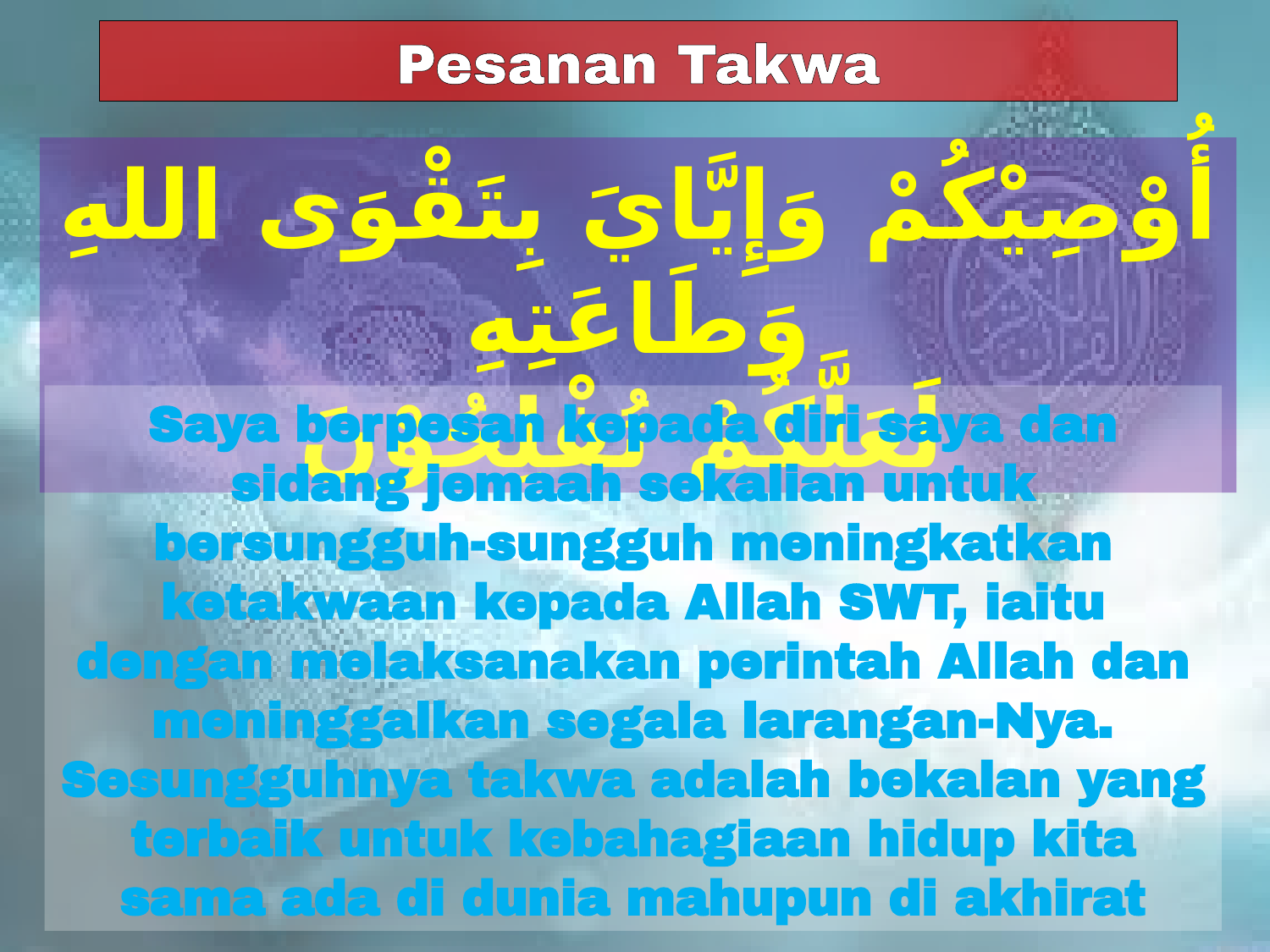

Pesanan Takwa
أُوْصِيْكُمْ وَإِيَّايَ بِتَقْوَى اللهِ وَطَاعَتِهِ
 لَعَلَّكُمْ تُفْلِحُوْنَ
Saya berpesan kepada diri saya dan sidang jemaah sekalian untuk bersungguh-sungguh meningkatkan ketakwaan kepada Allah SWT, iaitu dengan melaksanakan perintah Allah dan meninggalkan segala larangan-Nya. Sesungguhnya takwa adalah bekalan yang terbaik untuk kebahagiaan hidup kita sama ada di dunia mahupun di akhirat